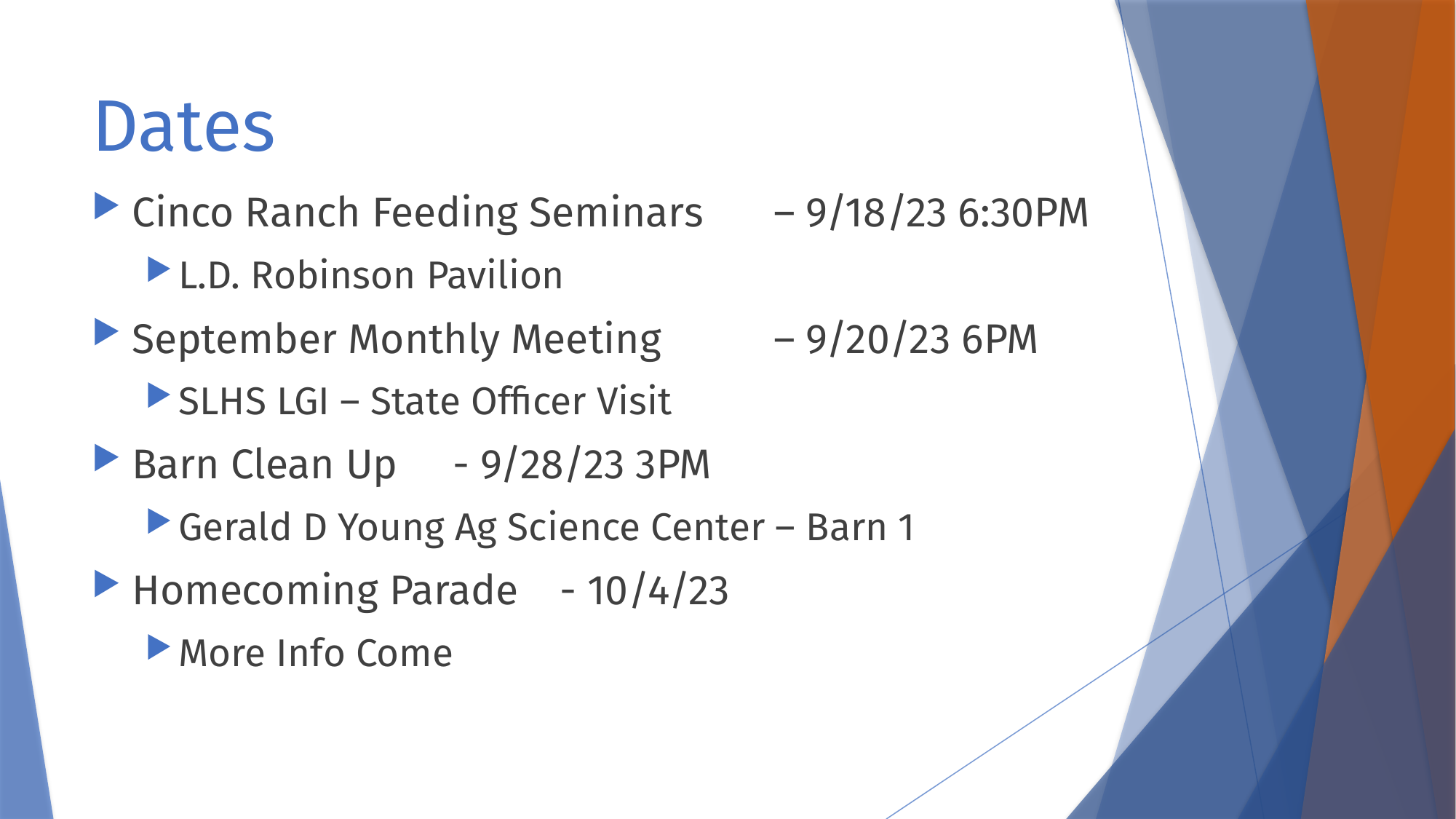

# Dates
Cinco Ranch Feeding Seminars 	– 9/18/23 6:30PM
L.D. Robinson Pavilion
September Monthly Meeting 		– 9/20/23 6PM
SLHS LGI – State Officer Visit
Barn Clean Up 							- 9/28/23 3PM
Gerald D Young Ag Science Center – Barn 1
Homecoming Parade 				- 10/4/23
More Info Come